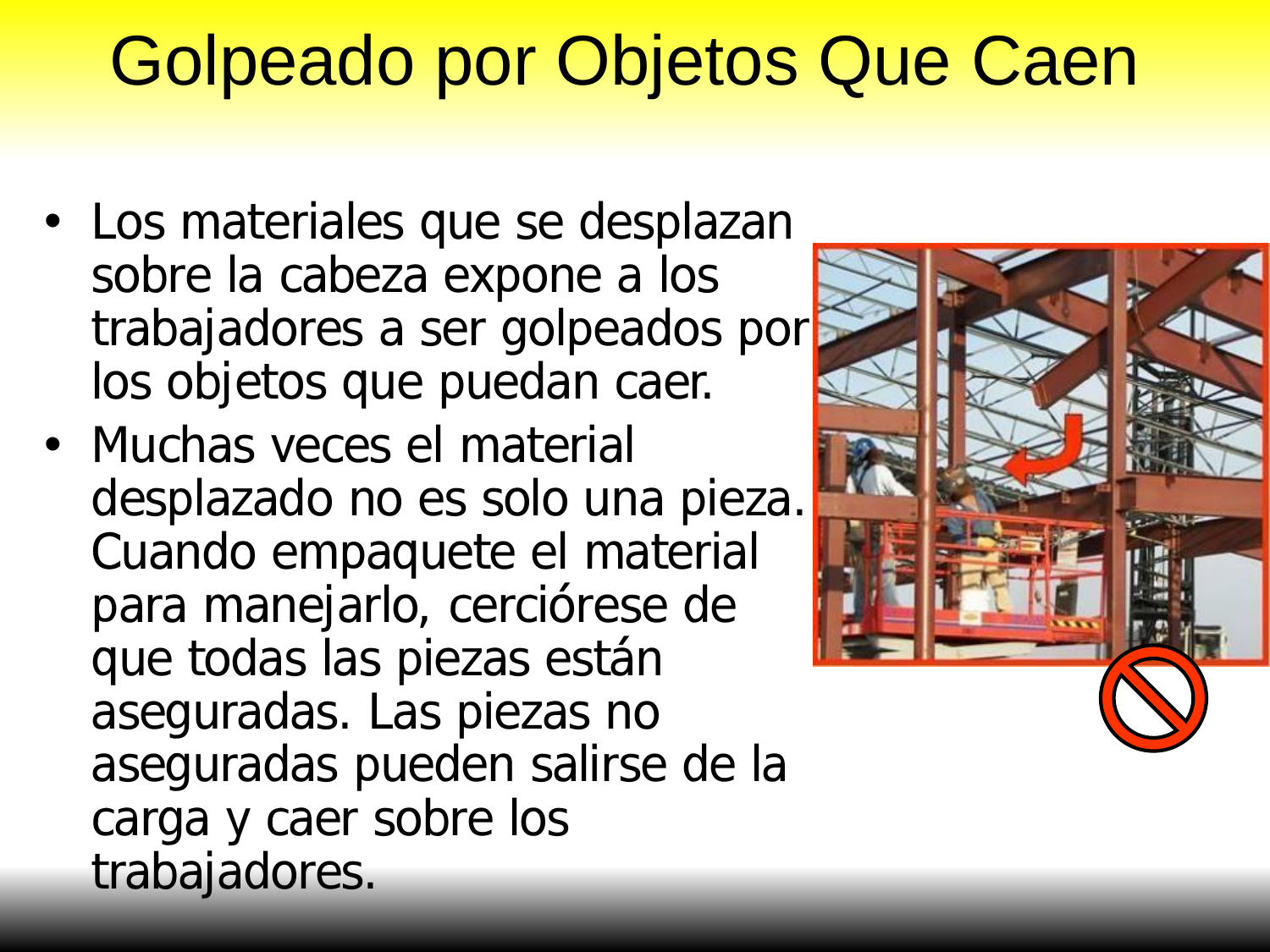

# Golpeado por Objetos Que Caen
Los materiales que se desplazan  sobre la cabeza expone a los trabajadores a ser golpeados por los objetos que puedan caer.
Muchas veces el material desplazado no es solo una pieza. Cuando empaquete el material para manejarlo, cerciórese de que todas las piezas están aseguradas. Las piezas no aseguradas pueden salirse de la carga y caer sobre los trabajadores.